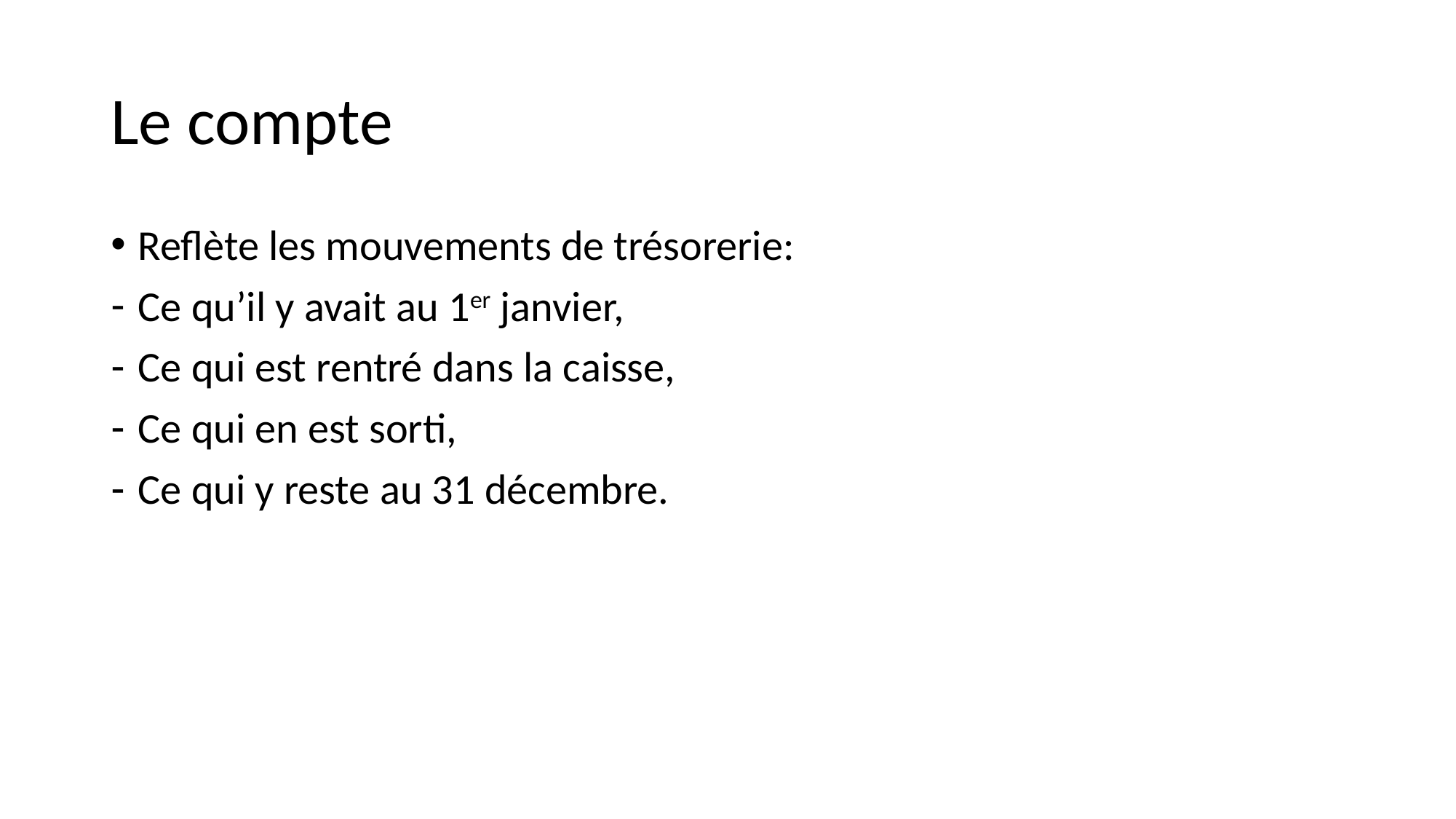

# Le compte
Reflète les mouvements de trésorerie:
Ce qu’il y avait au 1er janvier,
Ce qui est rentré dans la caisse,
Ce qui en est sorti,
Ce qui y reste au 31 décembre.